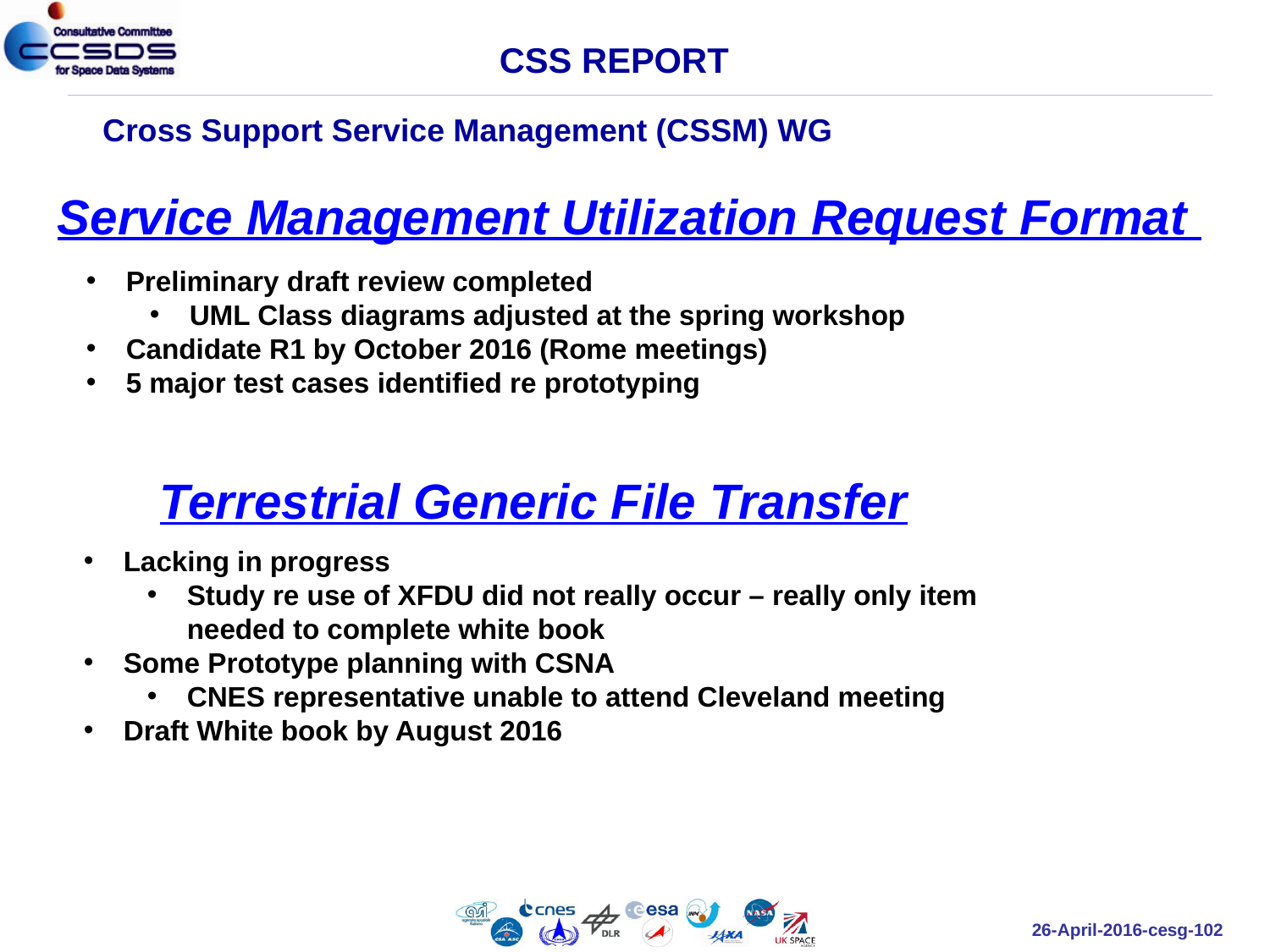

CSS REPORT
Cross Support Service Management (CSSM) WG

Service Management Utilization Request Format

Preliminary draft review completed
UML Class diagrams adjusted at the spring workshop
Candidate R1 by October 2016 (Rome meetings)
5 major test cases identified re prototyping

Terrestrial Generic File Transfer

Lacking in progress
Study re use of XFDU did not really occur – really only item needed to complete white book
Some Prototype planning with CSNA
CNES representative unable to attend Cleveland meeting
Draft White book by August 2016